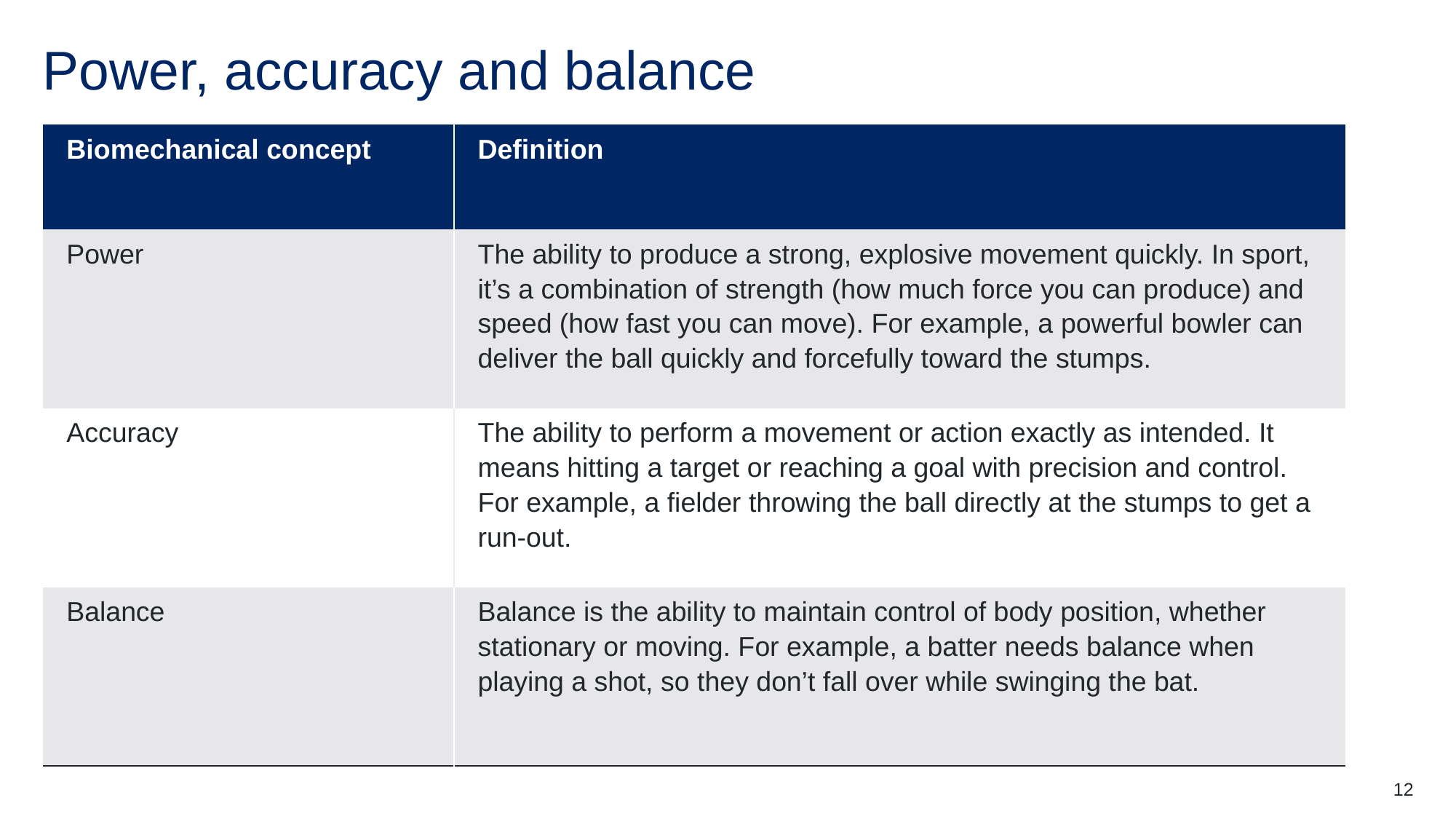

# Power, accuracy and balance
| Biomechanical concept | Definition |
| --- | --- |
| Power | The ability to produce a strong, explosive movement quickly. In sport, it’s a combination of strength (how much force you can produce) and speed (how fast you can move). For example, a powerful bowler can deliver the ball quickly and forcefully toward the stumps. |
| Accuracy | The ability to perform a movement or action exactly as intended. It means hitting a target or reaching a goal with precision and control. For example, a fielder throwing the ball directly at the stumps to get a run-out. |
| Balance | Balance is the ability to maintain control of body position, whether stationary or moving. For example, a batter needs balance when playing a shot, so they don’t fall over while swinging the bat. |
12